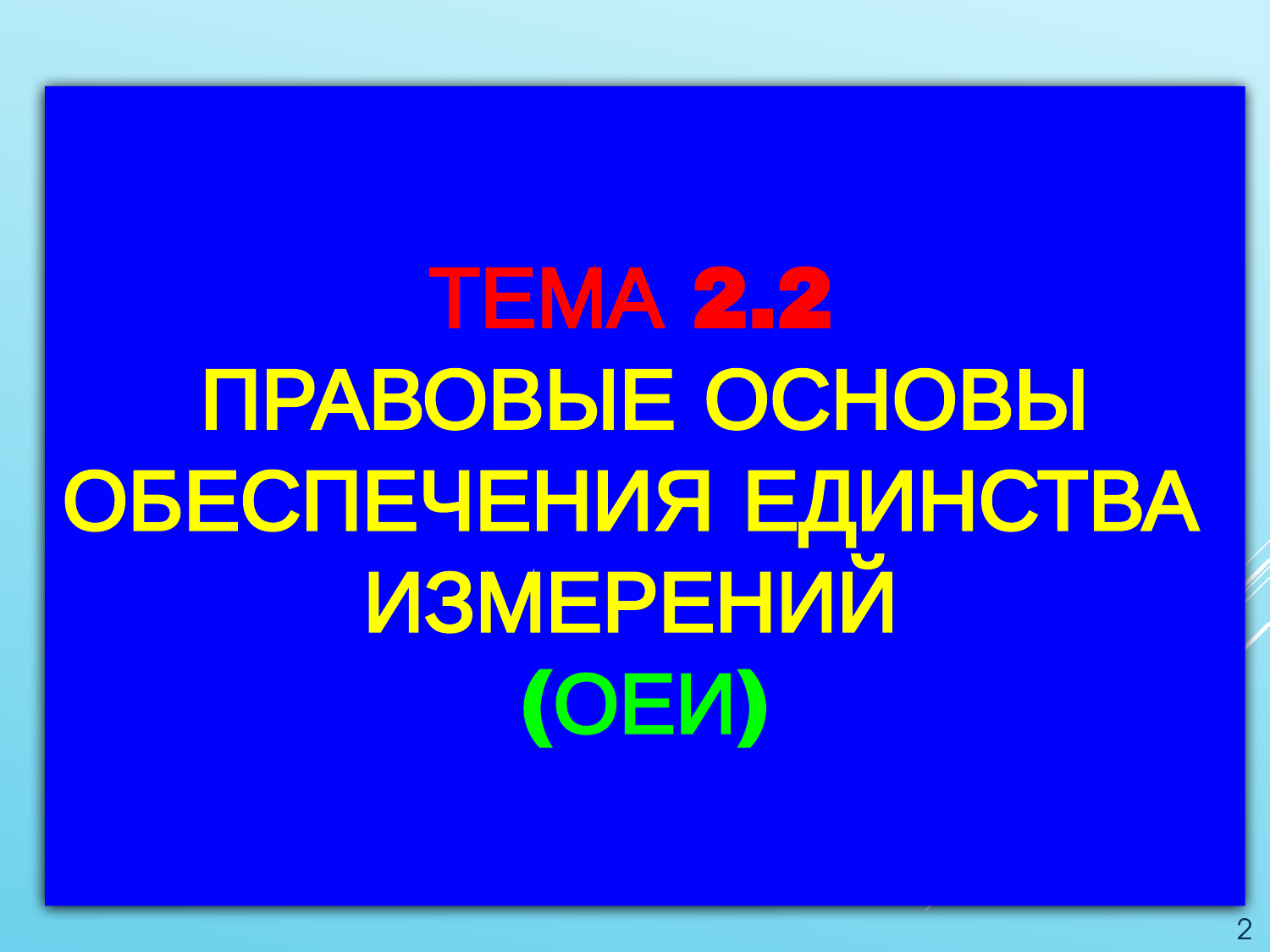

# ТЕМА 2.2 ПРАВОВЫЕ ОСНОВЫ ОБЕСПЕЧЕНИЯ ЕДИНСТВА измерений (ОЕИ)
2